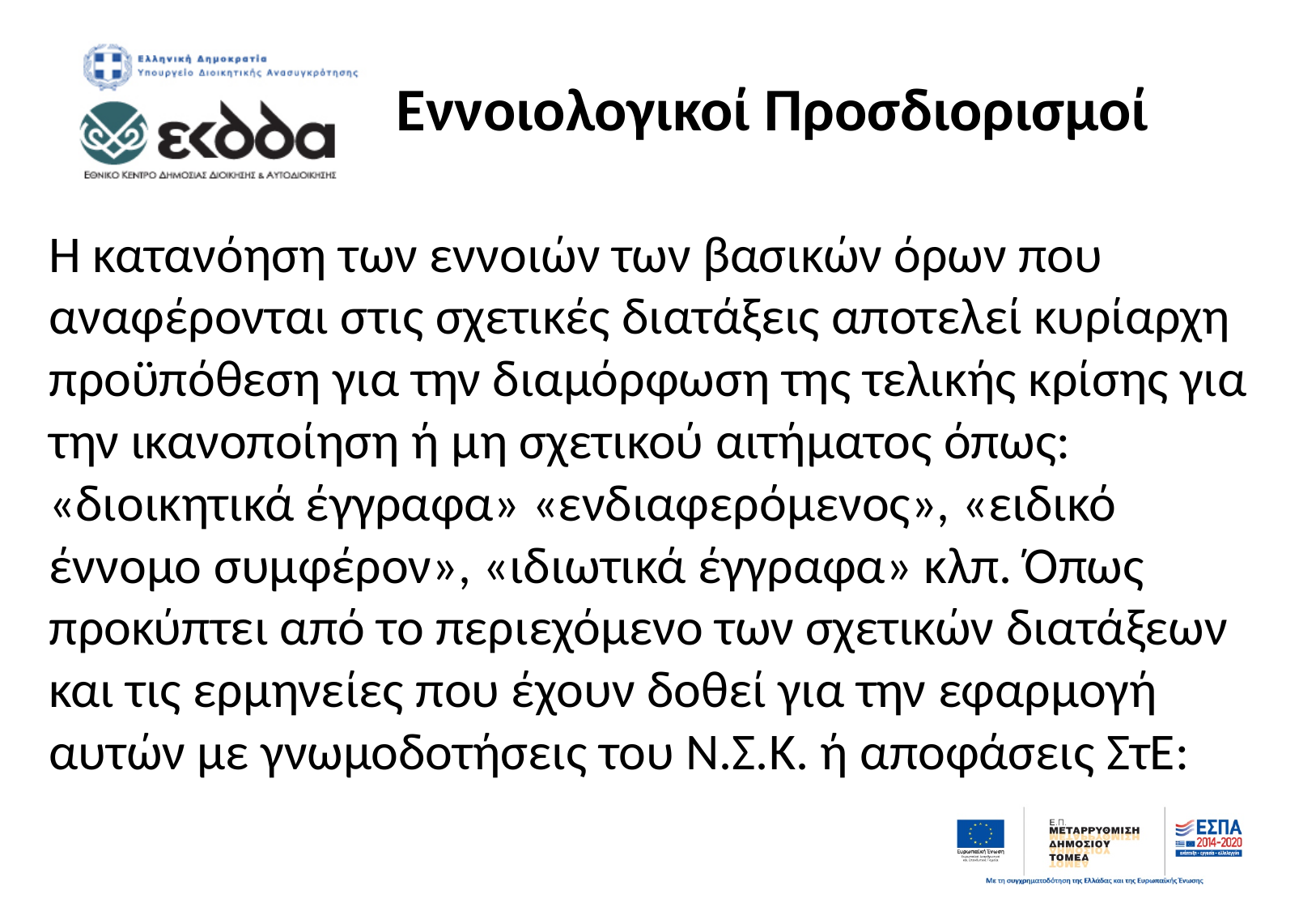

# Εννοιολογικοί Προσδιορισμοί
Η κατανόηση των εννοιών των βασικών όρων που αναφέρονται στις σχετικές διατάξεις αποτελεί κυρίαρχη προϋπόθεση για την διαμόρφωση της τελικής κρίσης για την ικανοποίηση ή μη σχετικού αιτήματος όπως: «διοικητικά έγγραφα» «ενδιαφερόμενος», «ειδικό έννομο συμφέρον», «ιδιωτικά έγγραφα» κλπ. Όπως προκύπτει από το περιεχόμενο των σχετικών διατάξεων και τις ερμηνείες που έχουν δοθεί για την εφαρμογή αυτών με γνωμοδοτήσεις του Ν.Σ.Κ. ή αποφάσεις ΣτΕ: